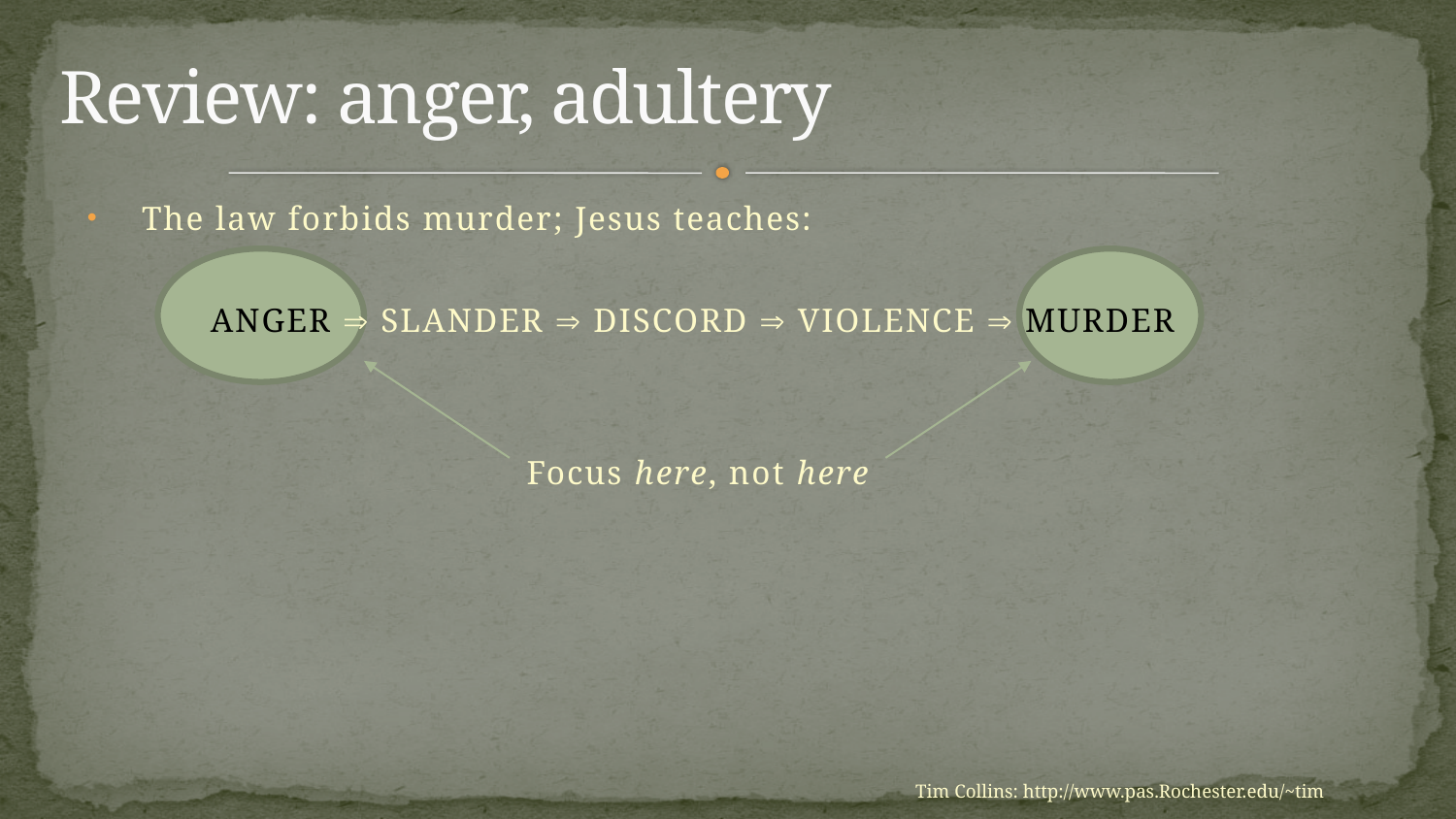

# Review: anger, adultery
The law forbids murder; Jesus teaches:

ANGER ⇒ SLANDER ⇒ DISCORD ⇒ VIOLENCE ⇒ MURDER

Focus here, not here

Tim Collins: http://www.pas.Rochester.edu/~tim